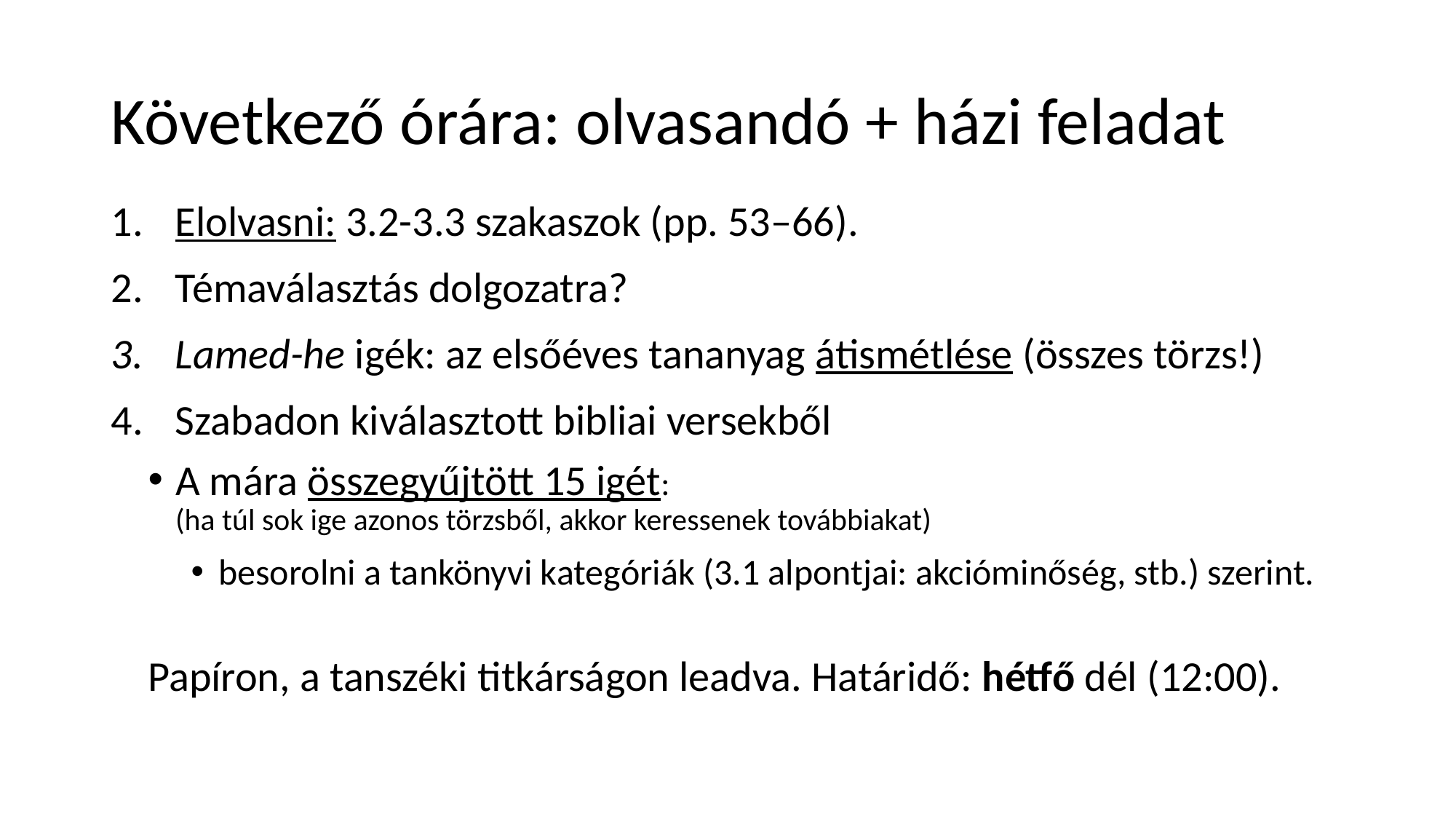

# Következő órára: olvasandó + házi feladat
Elolvasni: 3.2-3.3 szakaszok (pp. 53–66).
Témaválasztás dolgozatra?
Lamed-he igék: az elsőéves tananyag átismétlése (összes törzs!)
Szabadon kiválasztott bibliai versekből
A mára összegyűjtött 15 igét:
(ha túl sok ige azonos törzsből, akkor keressenek továbbiakat)
besorolni a tankönyvi kategóriák (3.1 alpontjai: akcióminőség, stb.) szerint.

Papíron, a tanszéki titkárságon leadva. Határidő: hétfő dél (12:00).